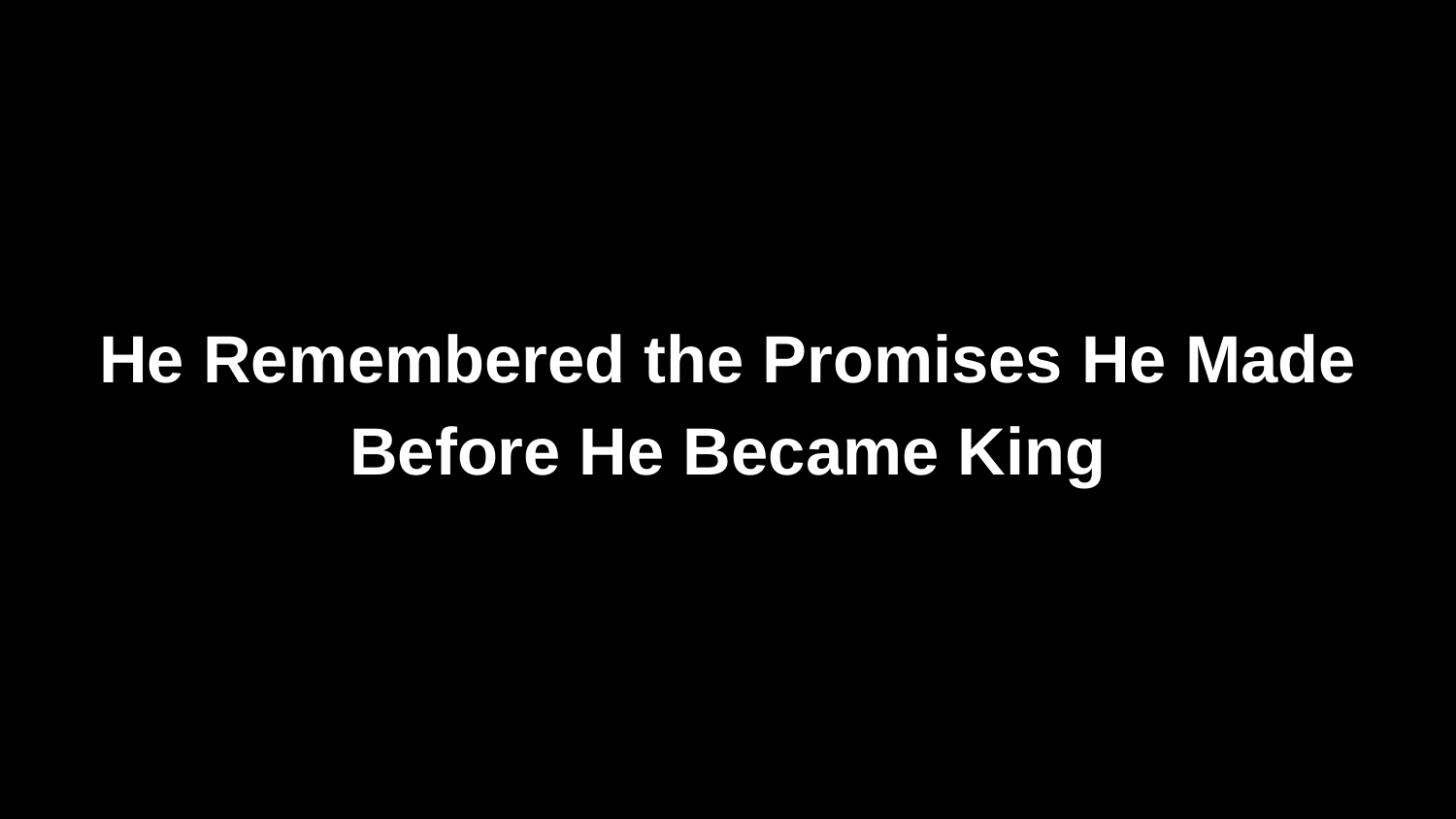

He Remembered the Promises He Made Before He Became King
#